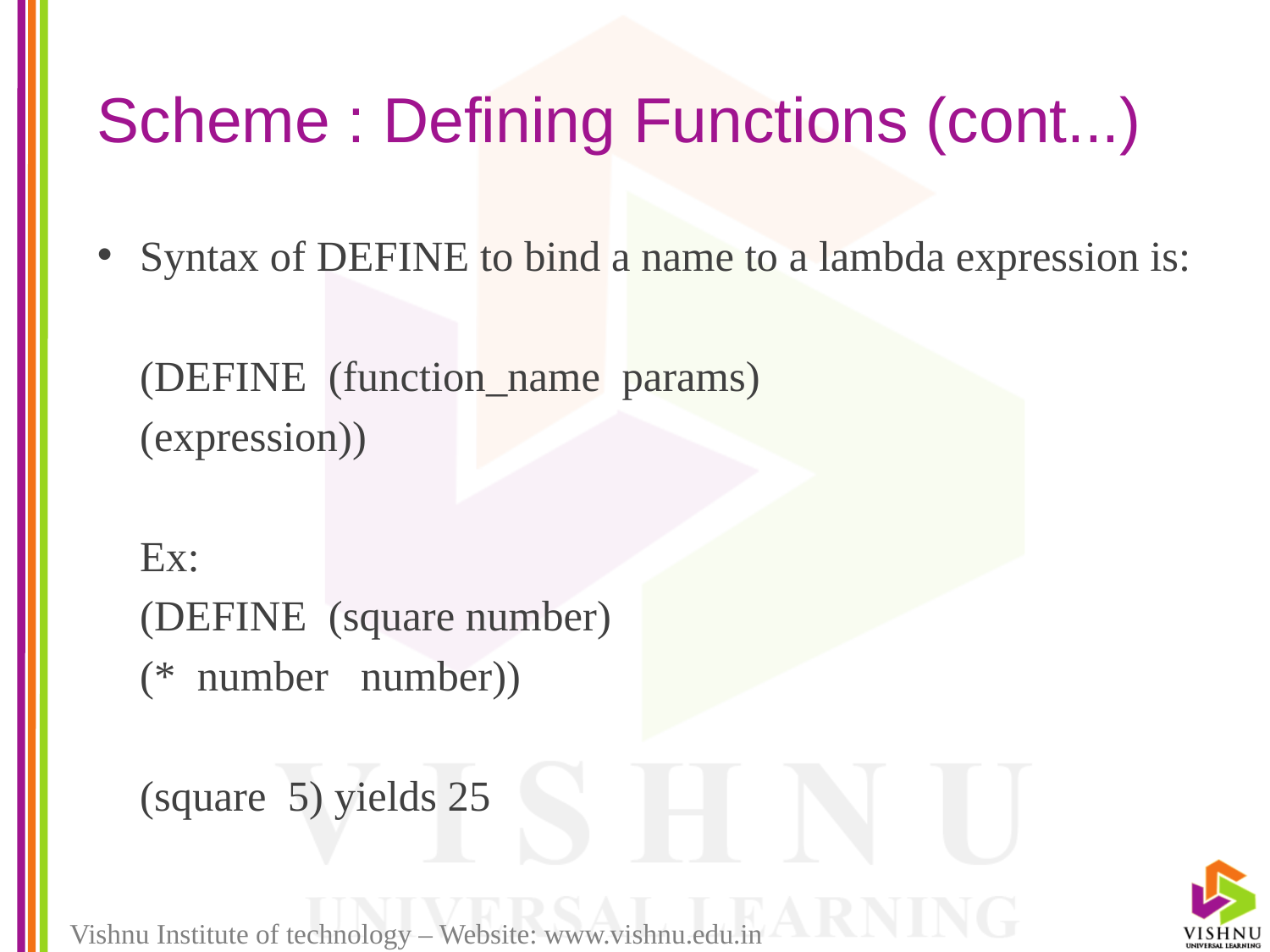

# Scheme : Defining Functions (cont...)
Syntax of DEFINE to bind a name to a lambda expression is:

		(DEFINE  (function_name  params)
		(expression))

	Ex:
		(DEFINE  (square number)
		(*  number   number))

		(square  5) yields 25